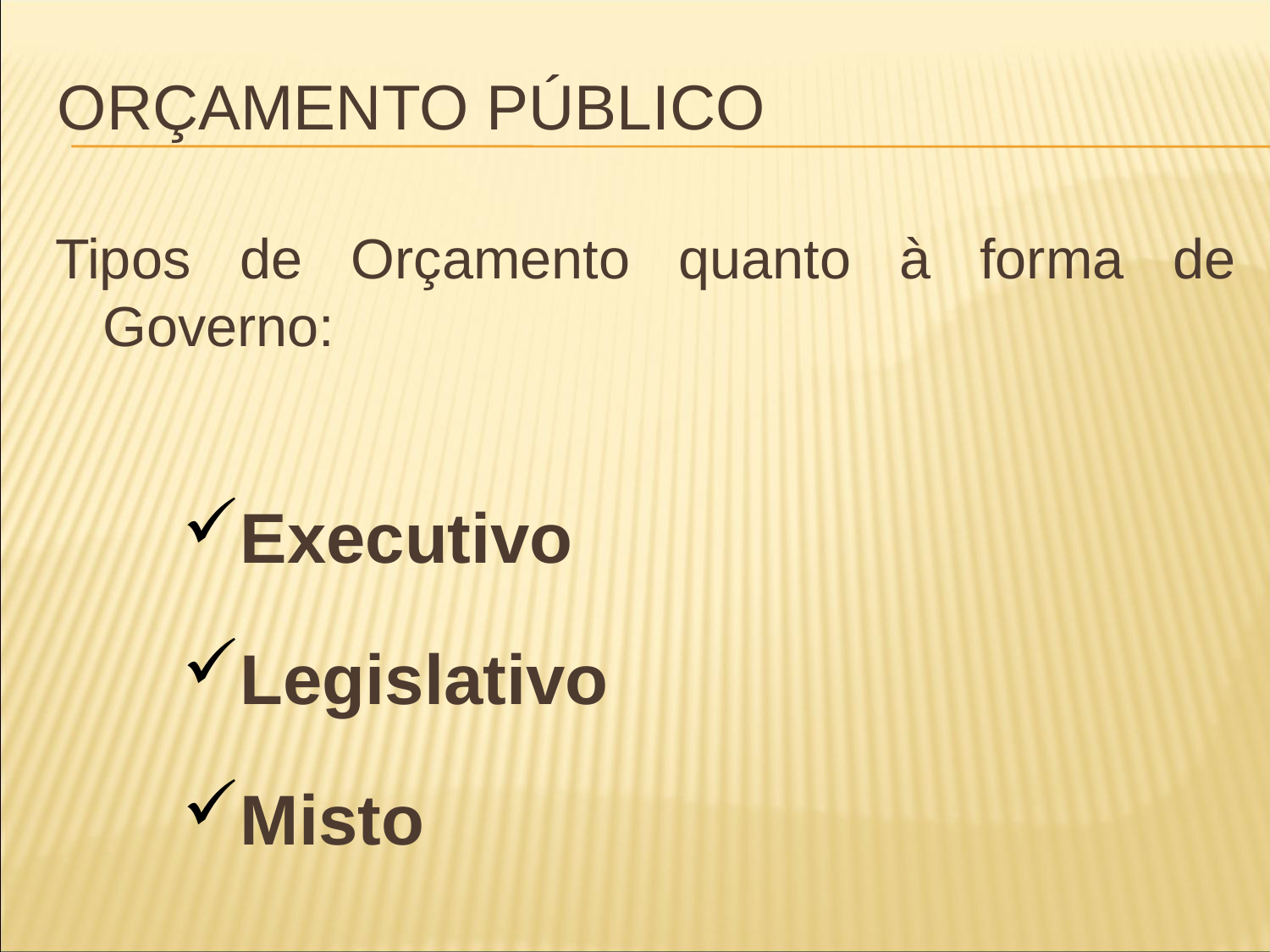

# Orçamento público
Tipos de Orçamento quanto à forma de Governo:

Executivo
Legislativo
Misto